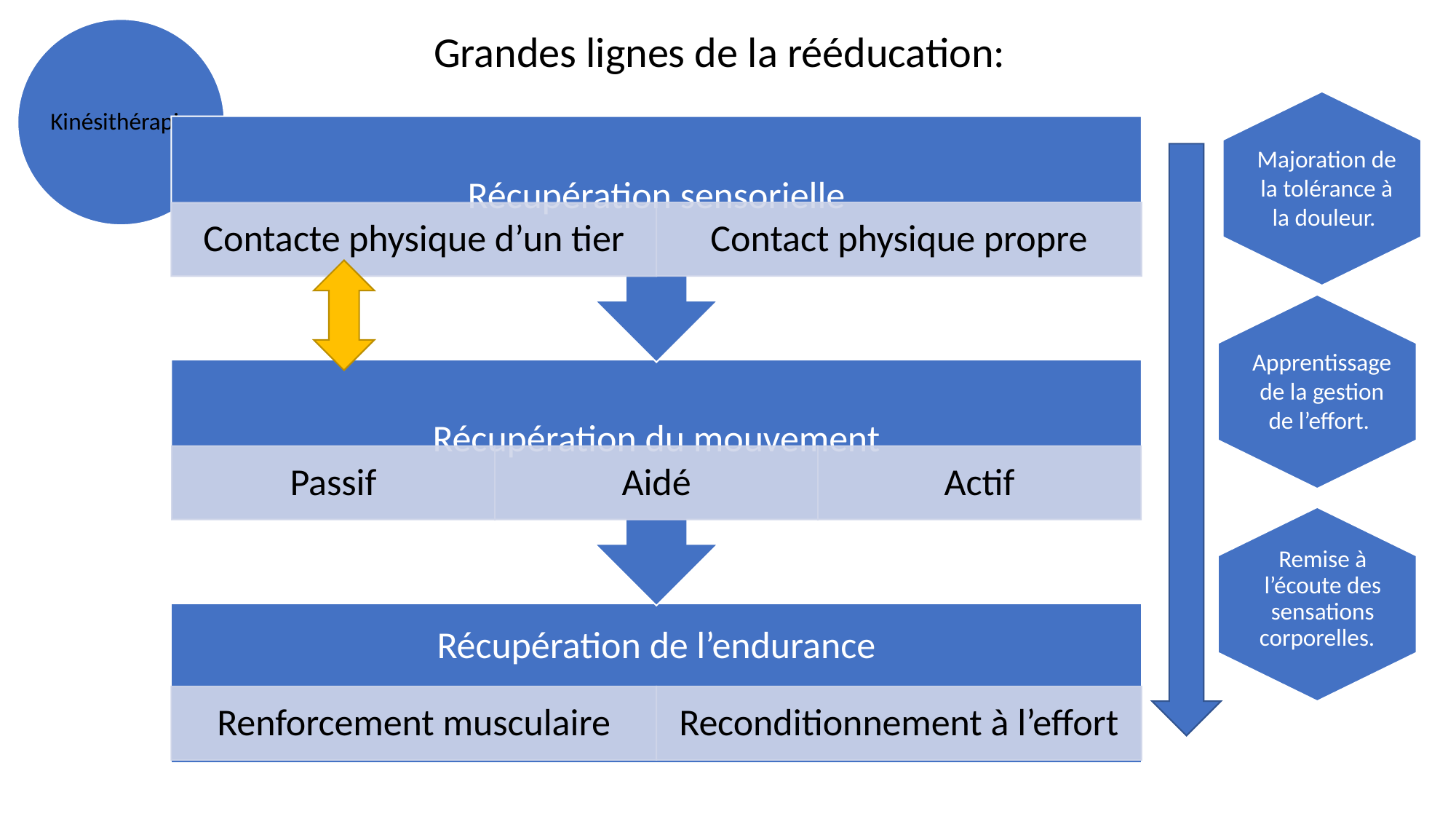

Kinésithérapie
Grandes lignes de la rééducation:

Majoration de la tolérance à la douleur.

Récupération de l’endurance
Renforcement musculaire
Reconditionnement à l’effort
Récupération du mouvement
Passif
Aidé
Actif
Récupération sensorielle
Contacte physique d’un tier
Contact physique propre

Apprentissage de la gestion de l’effort.

Remise à l’écoute des sensations corporelles.